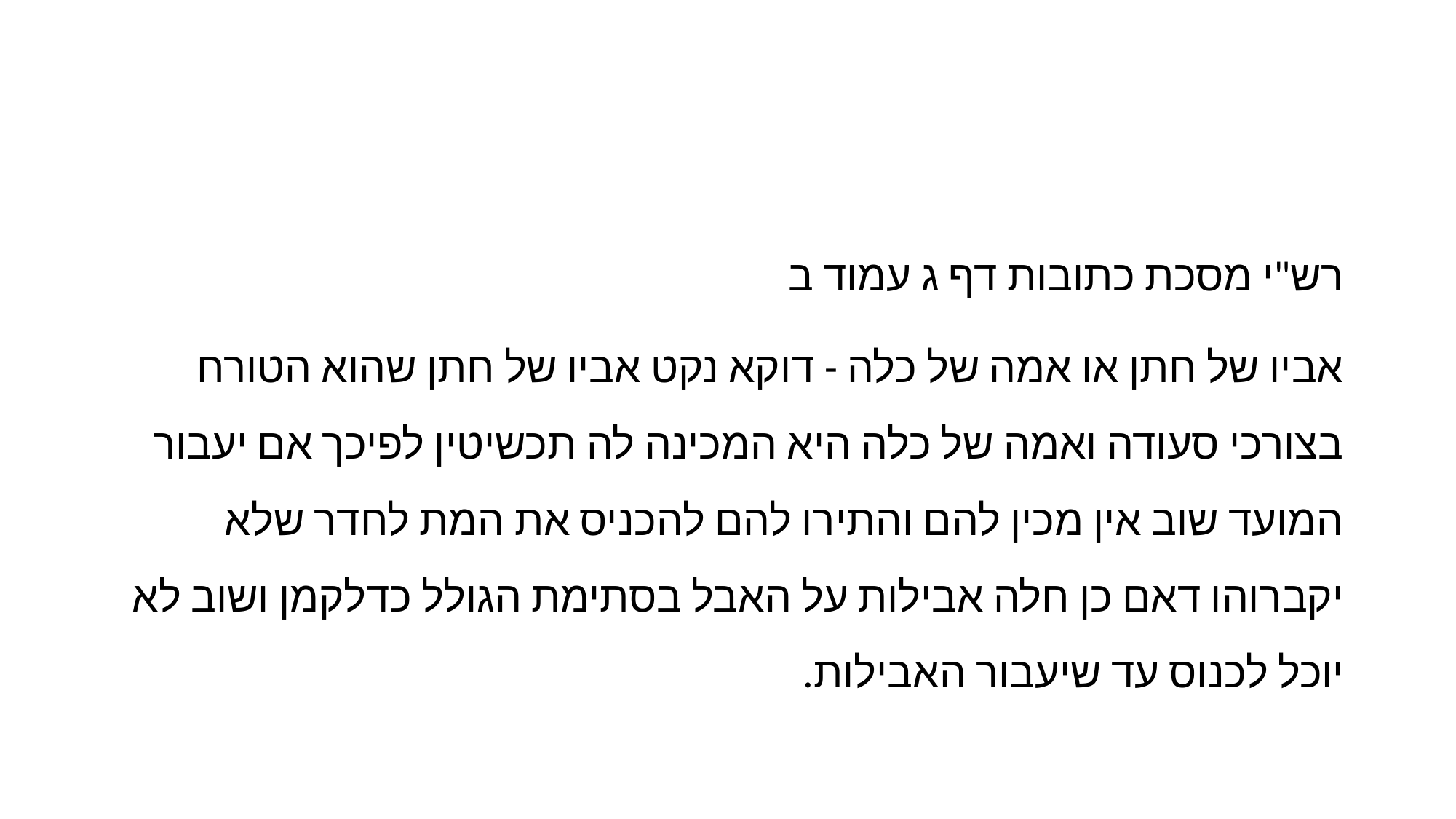

#
רש"י מסכת כתובות דף ג עמוד ב
אביו של חתן או אמה של כלה - דוקא נקט אביו של חתן שהוא הטורח בצורכי סעודה ואמה של כלה היא המכינה לה תכשיטין לפיכך אם יעבור המועד שוב אין מכין להם והתירו להם להכניס את המת לחדר שלא יקברוהו דאם כן חלה אבילות על האבל בסתימת הגולל כדלקמן ושוב לא יוכל לכנוס עד שיעבור האבילות.